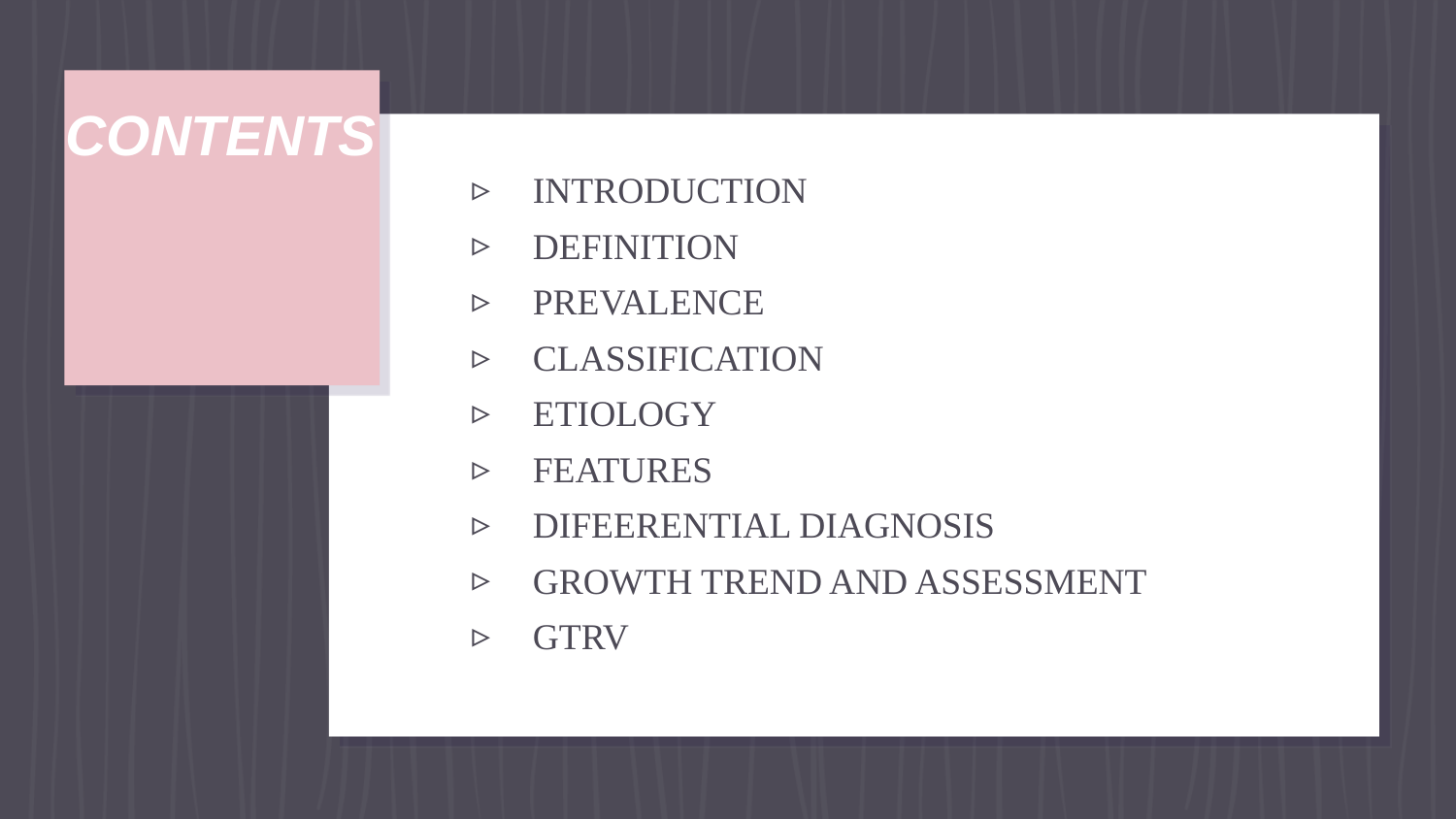

# CONTENTS
INTRODUCTION
DEFINITION
PREVALENCE
CLASSIFICATION
ETIOLOGY
FEATURES
DIFEERENTIAL DIAGNOSIS
GROWTH TREND AND ASSESSMENT
GTRV

2